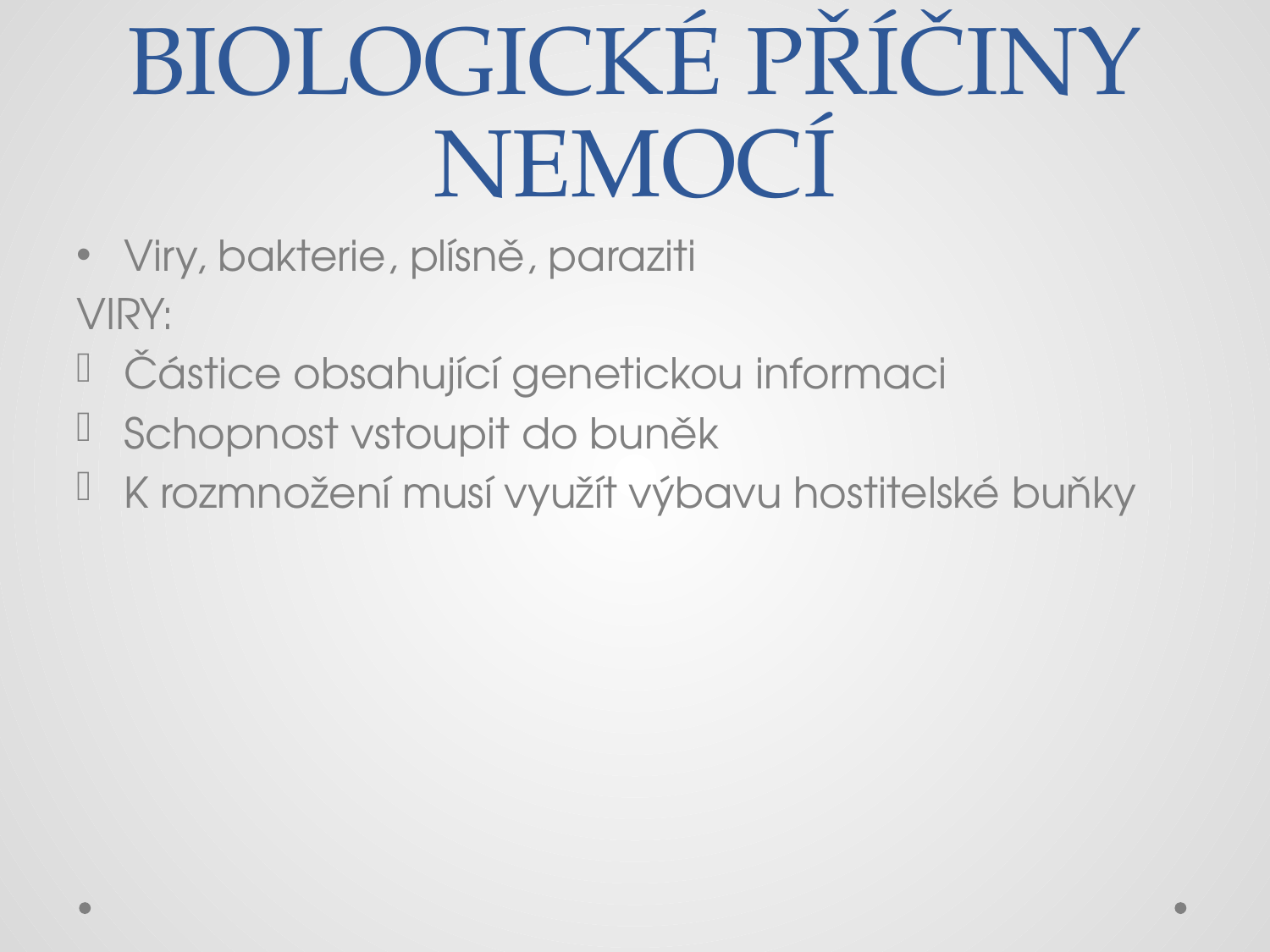

# BIOLOGICKÉ PŘÍČINY NEMOCÍ
Viry, bakterie, plísně, paraziti
VIRY:
Částice obsahující genetickou informaci
Schopnost vstoupit do buněk
K rozmnožení musí využít výbavu hostitelské buňky